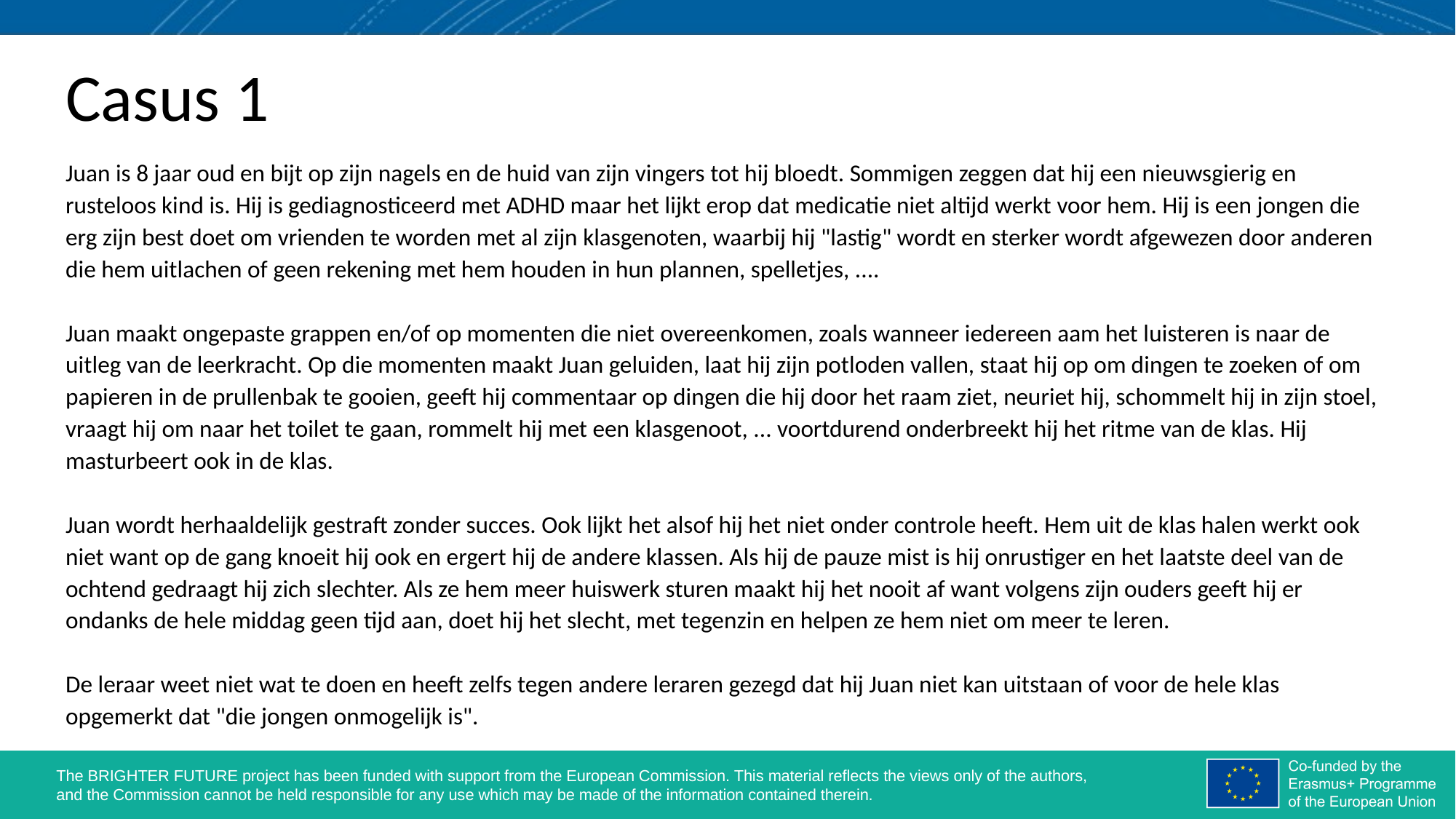

# Casus 1
Juan is 8 jaar oud en bijt op zijn nagels en de huid van zijn vingers tot hij bloedt. Sommigen zeggen dat hij een nieuwsgierig en rusteloos kind is. Hij is gediagnosticeerd met ADHD maar het lijkt erop dat medicatie niet altijd werkt voor hem. Hij is een jongen die erg zijn best doet om vrienden te worden met al zijn klasgenoten, waarbij hij "lastig" wordt en sterker wordt afgewezen door anderen die hem uitlachen of geen rekening met hem houden in hun plannen, spelletjes, ....

Juan maakt ongepaste grappen en/of op momenten die niet overeenkomen, zoals wanneer iedereen aam het luisteren is naar de uitleg van de leerkracht. Op die momenten maakt Juan geluiden, laat hij zijn potloden vallen, staat hij op om dingen te zoeken of om papieren in de prullenbak te gooien, geeft hij commentaar op dingen die hij door het raam ziet, neuriet hij, schommelt hij in zijn stoel, vraagt hij om naar het toilet te gaan, rommelt hij met een klasgenoot, ... voortdurend onderbreekt hij het ritme van de klas. Hij masturbeert ook in de klas.

Juan wordt herhaaldelijk gestraft zonder succes. Ook lijkt het alsof hij het niet onder controle heeft. Hem uit de klas halen werkt ook niet want op de gang knoeit hij ook en ergert hij de andere klassen. Als hij de pauze mist is hij onrustiger en het laatste deel van de ochtend gedraagt hij zich slechter. Als ze hem meer huiswerk sturen maakt hij het nooit af want volgens zijn ouders geeft hij er ondanks de hele middag geen tijd aan, doet hij het slecht, met tegenzin en helpen ze hem niet om meer te leren.

De leraar weet niet wat te doen en heeft zelfs tegen andere leraren gezegd dat hij Juan niet kan uitstaan of voor de hele klas opgemerkt dat "die jongen onmogelijk is".